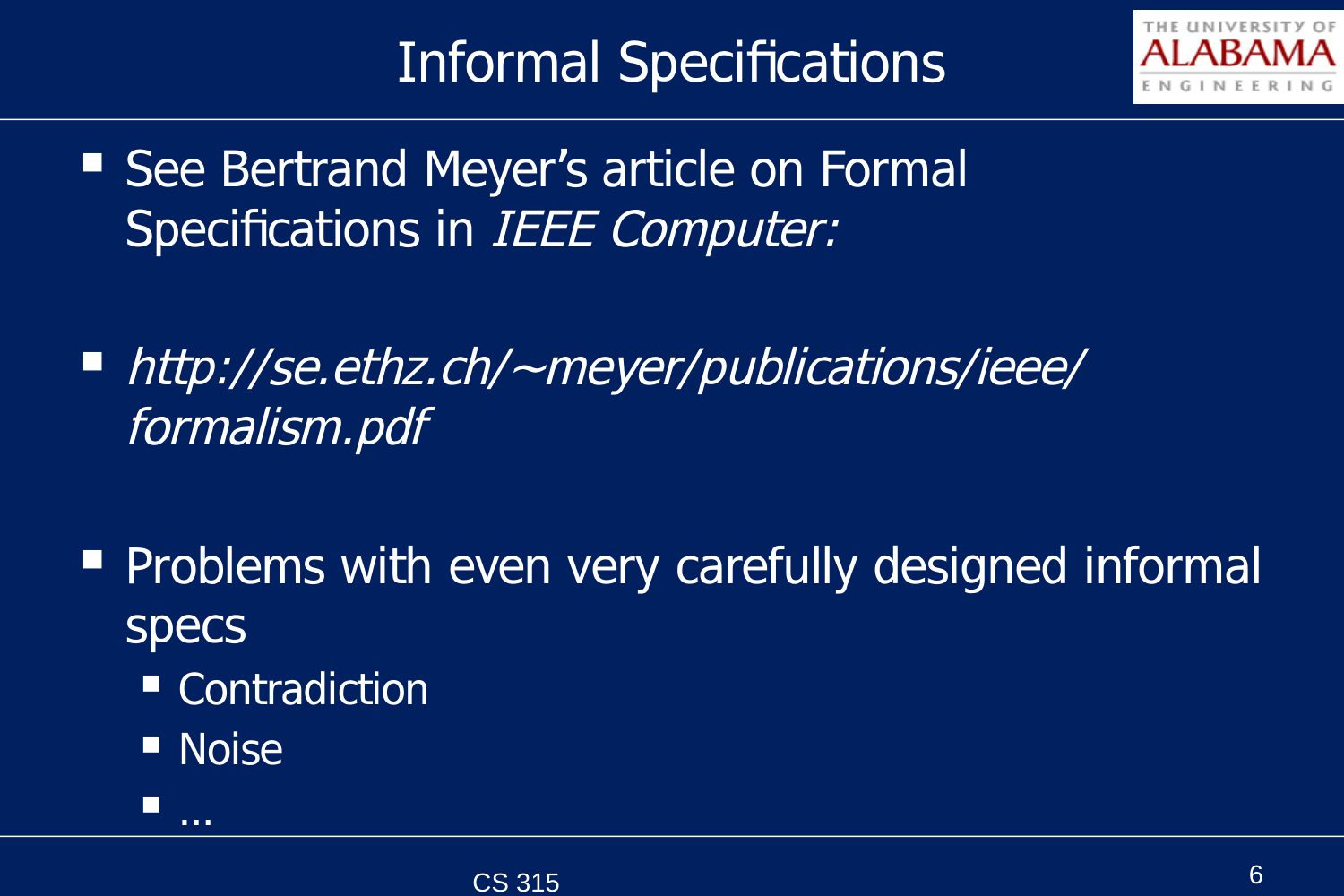

# Informal Specifications
See Bertrand Meyer’s article on Formal Specifications in IEEE Computer:

http://se.ethz.ch/~meyer/publications/ieee/formalism.pdf

Problems with even very carefully designed informal specs
Contradiction
Noise
…
CS 315                                                                             Spring 2011
6